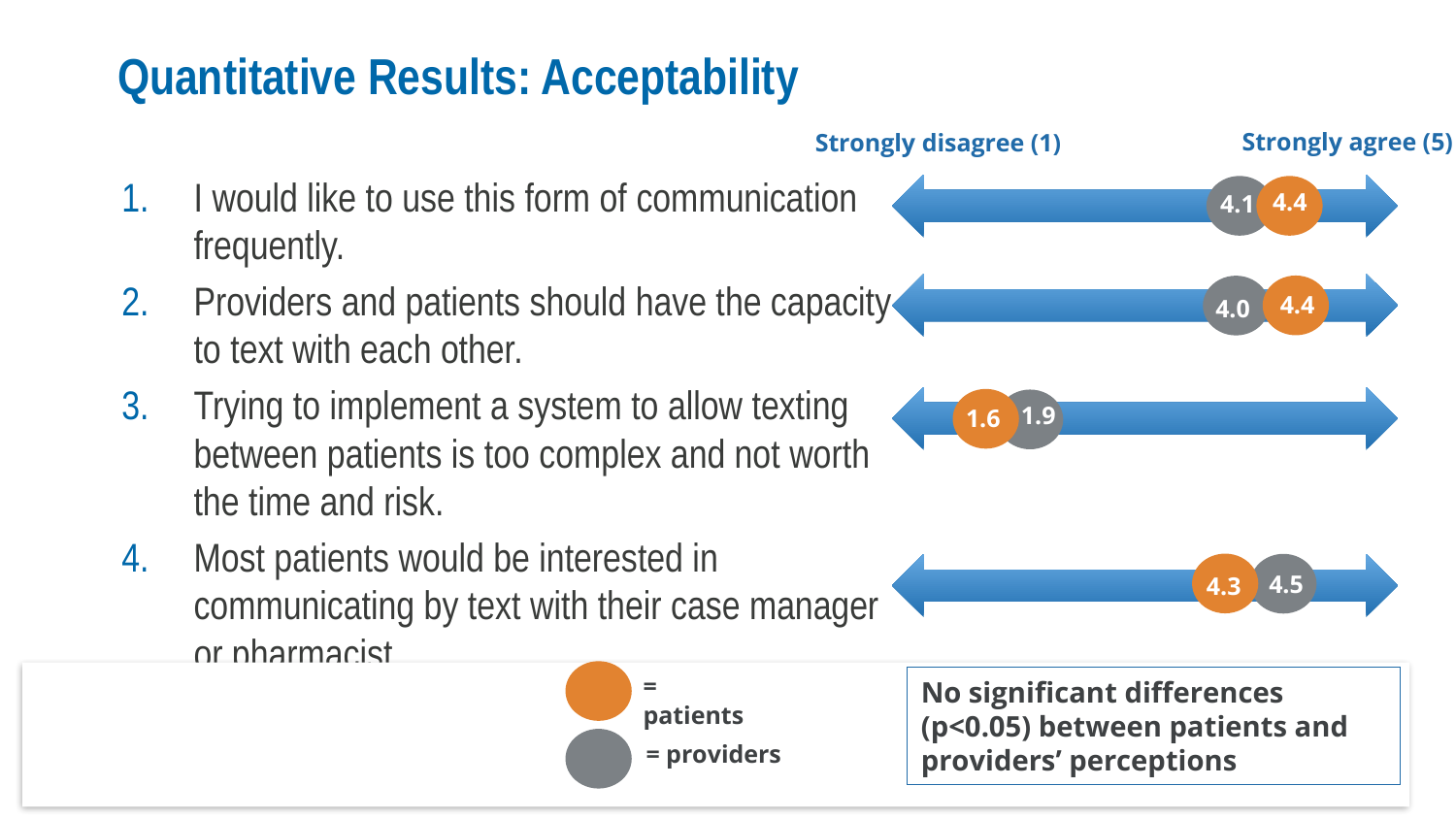

# Quantitative Results: Acceptability
Strongly agree (5)
Strongly disagree (1)
I would like to use this form of communication frequently.
Providers and patients should have the capacity to text with each other.
Trying to implement a system to allow texting between patients is too complex and not worth the time and risk.
Most patients would be interested in communicating by text with their case manager or pharmacist.

4.4
4.1

4.4
4.0

1.9
1.6

4.5
4.3

= patients
No significant differences (p<0.05) between patients and providers’ perceptions

= providers